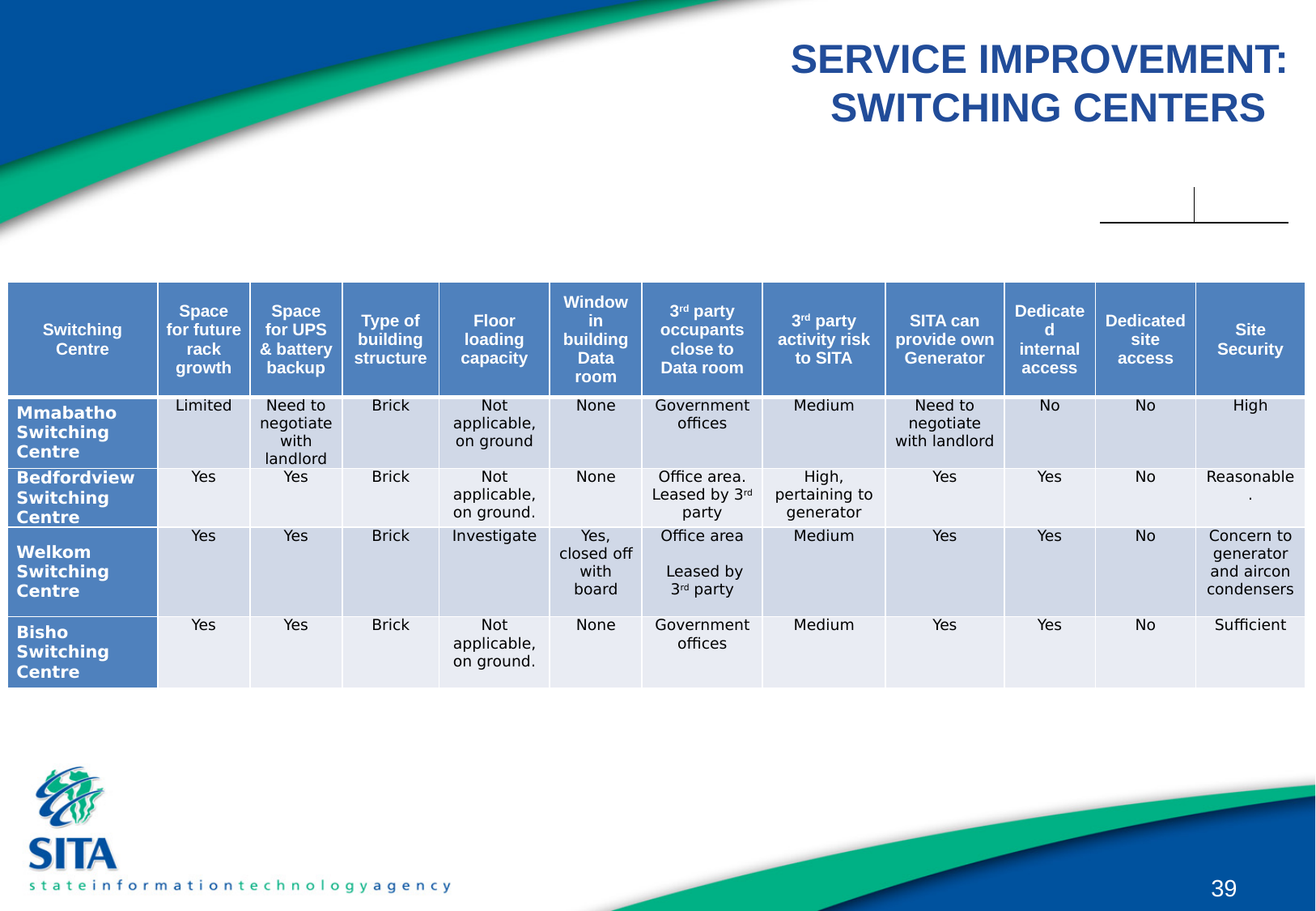

# SERVICE IMPROVEMENT: SWITCHING CENTERS
| Switching Centre | Space for future rack growth | Space for UPS & battery backup | Type of building structure | Floor loading capacity | Window in building Data room | 3rd party occupants close to Data room | 3rd party activity risk to SITA | SITA can provide own Generator | Dedicated internal access | Dedicated site access | Site Security |
| --- | --- | --- | --- | --- | --- | --- | --- | --- | --- | --- | --- |
| Mmabatho Switching Centre | Limited | Need to negotiate with landlord | Brick | Not applicable, on ground | None | Government offices | Medium | Need to negotiate with landlord | No | No | High |
| Bedfordview Switching Centre | Yes | Yes | Brick | Not applicable, on ground. | None | Office area. Leased by 3rd party | High, pertaining to generator | Yes | Yes | No | Reasonable. |
| Welkom Switching Centre | Yes | Yes | Brick | Investigate | Yes, closed off with board | Office area Leased by 3rd party | Medium | Yes | Yes | No | Concern to generator and aircon condensers |
| Bisho Switching Centre | Yes | Yes | Brick | Not applicable, on ground. | None | Government offices | Medium | Yes | Yes | No | Sufficient |
39